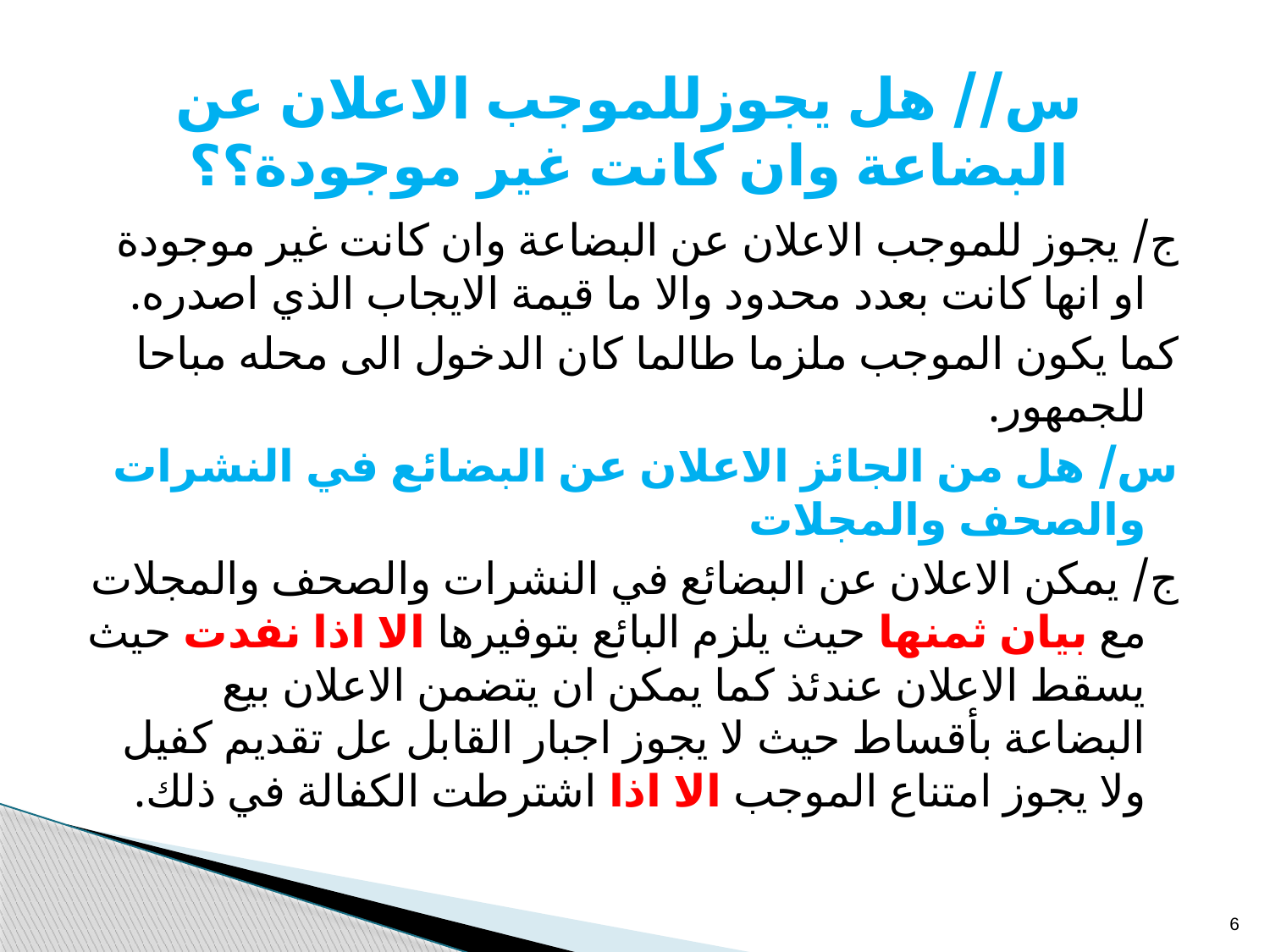

# س// هل يجوزللموجب الاعلان عن البضاعة وان كانت غير موجودة؟؟
ج/ يجوز للموجب الاعلان عن البضاعة وان كانت غير موجودة او انها كانت بعدد محدود والا ما قيمة الايجاب الذي اصدره.
كما يكون الموجب ملزما طالما كان الدخول الى محله مباحا للجمهور.
س/ هل من الجائز الاعلان عن البضائع في النشرات والصحف والمجلات
ج/ يمكن الاعلان عن البضائع في النشرات والصحف والمجلات مع بيان ثمنها حيث يلزم البائع بتوفيرها الا اذا نفدت حيث يسقط الاعلان عندئذ كما يمكن ان يتضمن الاعلان بيع البضاعة بأقساط حيث لا يجوز اجبار القابل عل تقديم كفيل ولا يجوز امتناع الموجب الا اذا اشترطت الكفالة في ذلك.

6